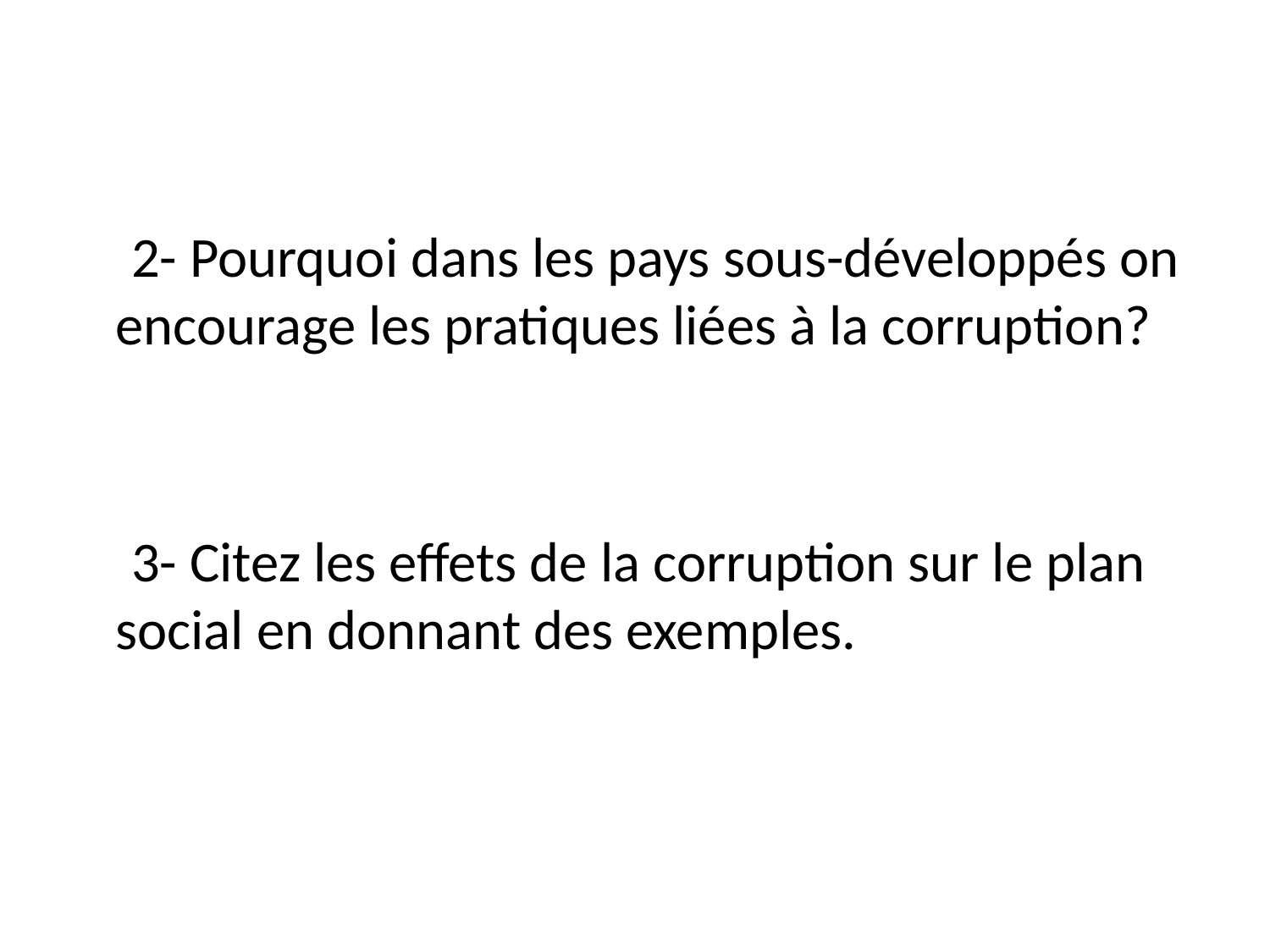

2- Pourquoi dans les pays sous-développés on encourage les pratiques liées à la corruption?

     3- Citez les effets de la corruption sur le plan social en donnant des exemples.